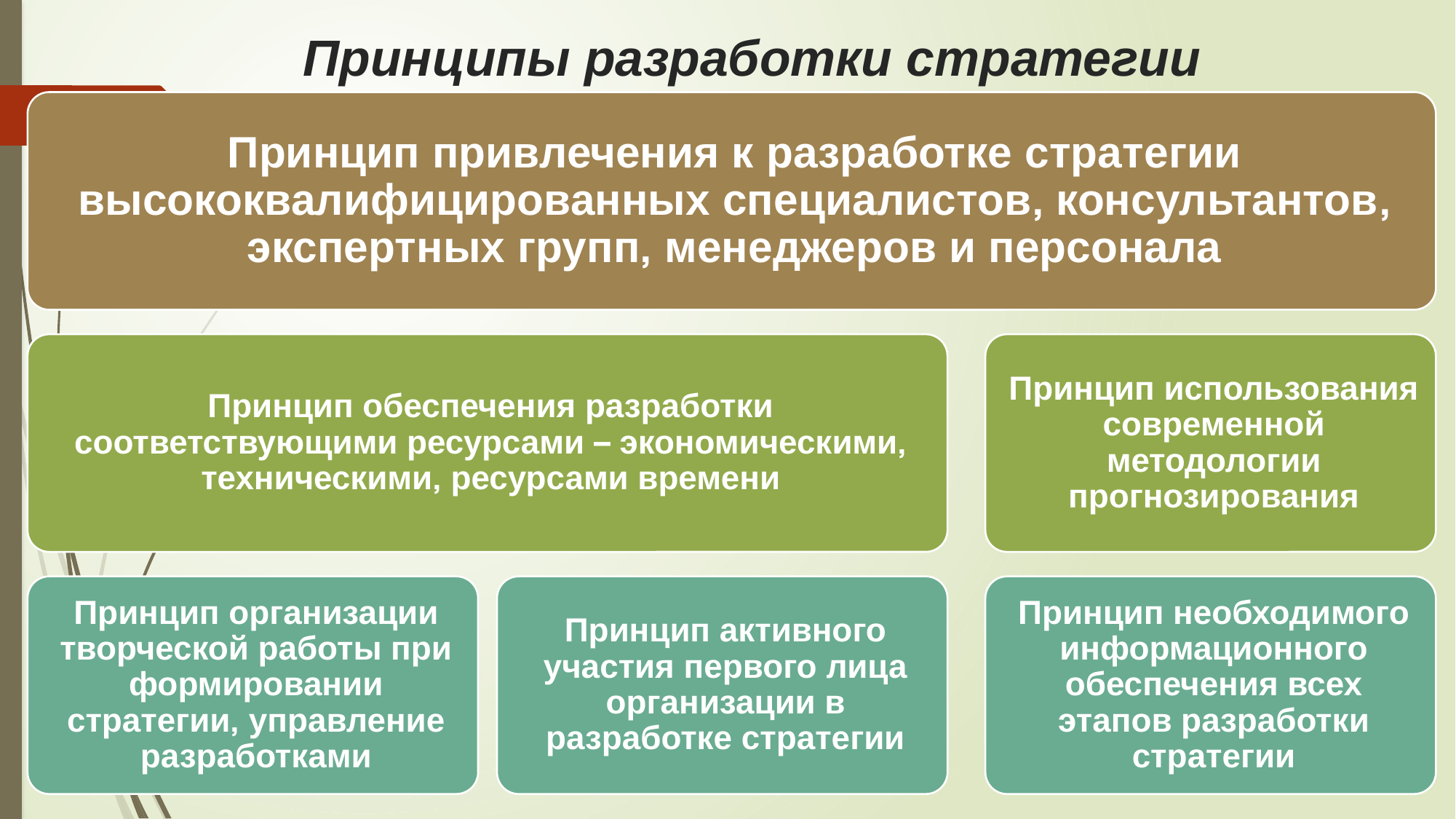

# Принципы разработки стратегии
Принцип привлечения к разработке стратегии высококвалифицированных специалистов, консультантов, экспертных групп, менеджеров и персонала
Принцип обеспечения разработки соответствующими ресурсами – экономическими, техническими, ресурсами времени
Принцип организации творческой работы при формировании стратегии, управление разработками
Принцип активного участия первого лица организации в разработке стратегии
Принцип использования современной методологии прогнозирования
Принцип необходимого информационного обеспечения всех этапов разработки стратегии